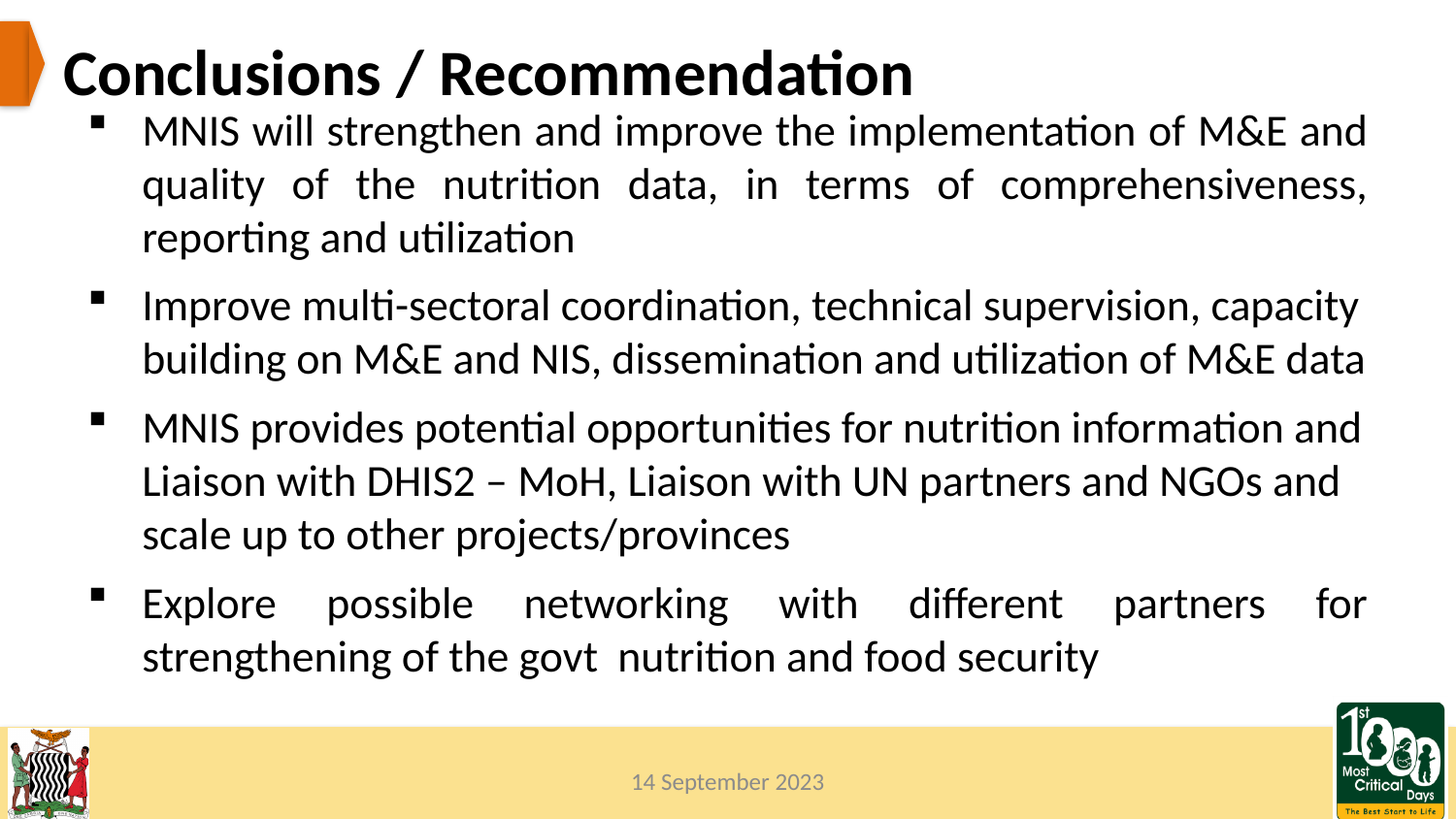

# Conclusions / Recommendation
MNIS will strengthen and improve the implementation of M&E and quality of the nutrition data, in terms of comprehensiveness, reporting and utilization
Improve multi-sectoral coordination, technical supervision, capacity building on M&E and NIS, dissemination and utilization of M&E data
MNIS provides potential opportunities for nutrition information and Liaison with DHIS2 – MoH, Liaison with UN partners and NGOs and scale up to other projects/provinces
Explore possible networking with different partners for strengthening of the govt  nutrition and food security

14 September 2023